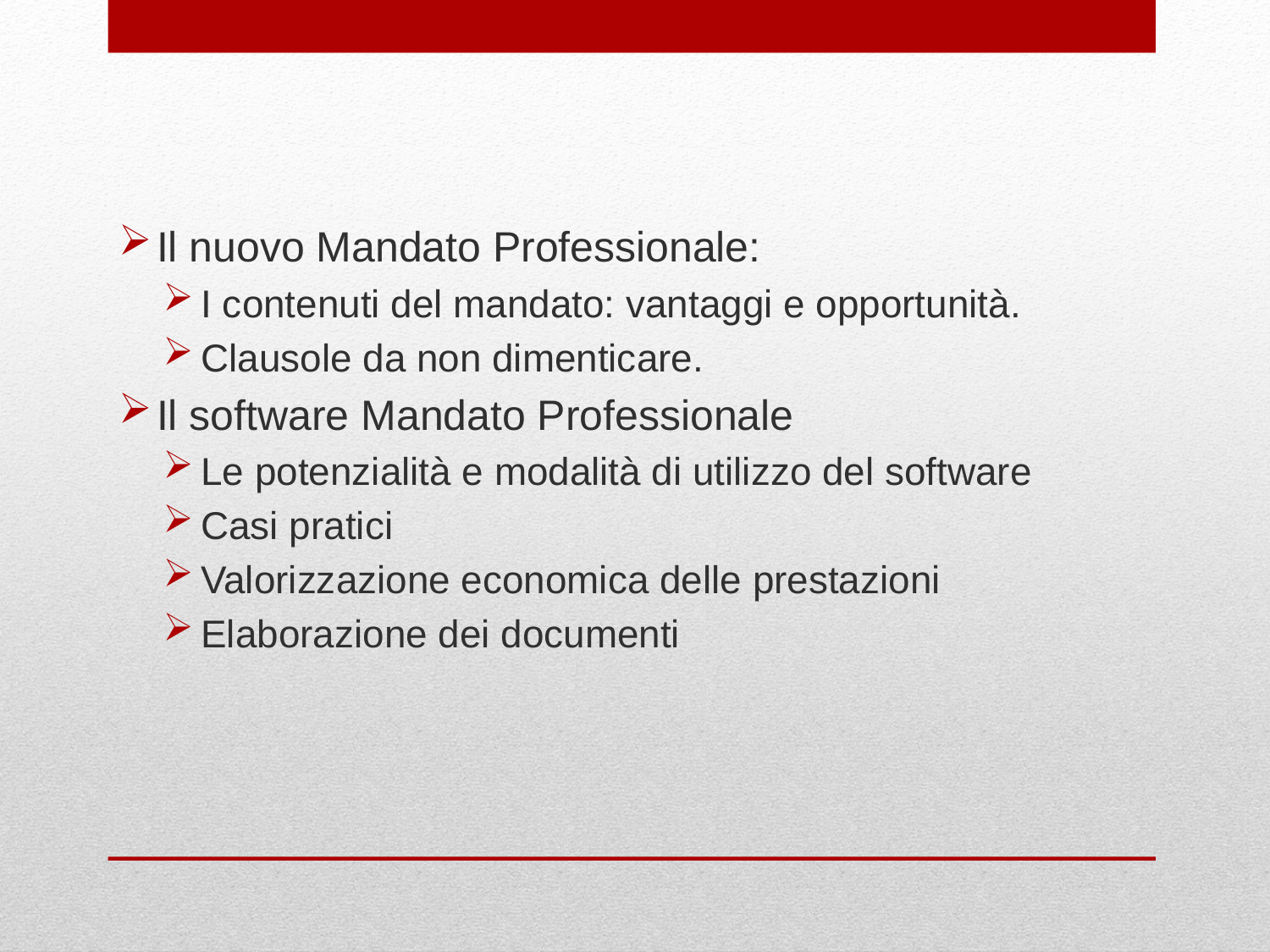

Il nuovo Mandato Professionale:
I contenuti del mandato: vantaggi e opportunità.
Clausole da non dimenticare.
Il software Mandato Professionale
Le potenzialità e modalità di utilizzo del software
Casi pratici
Valorizzazione economica delle prestazioni
Elaborazione dei documenti